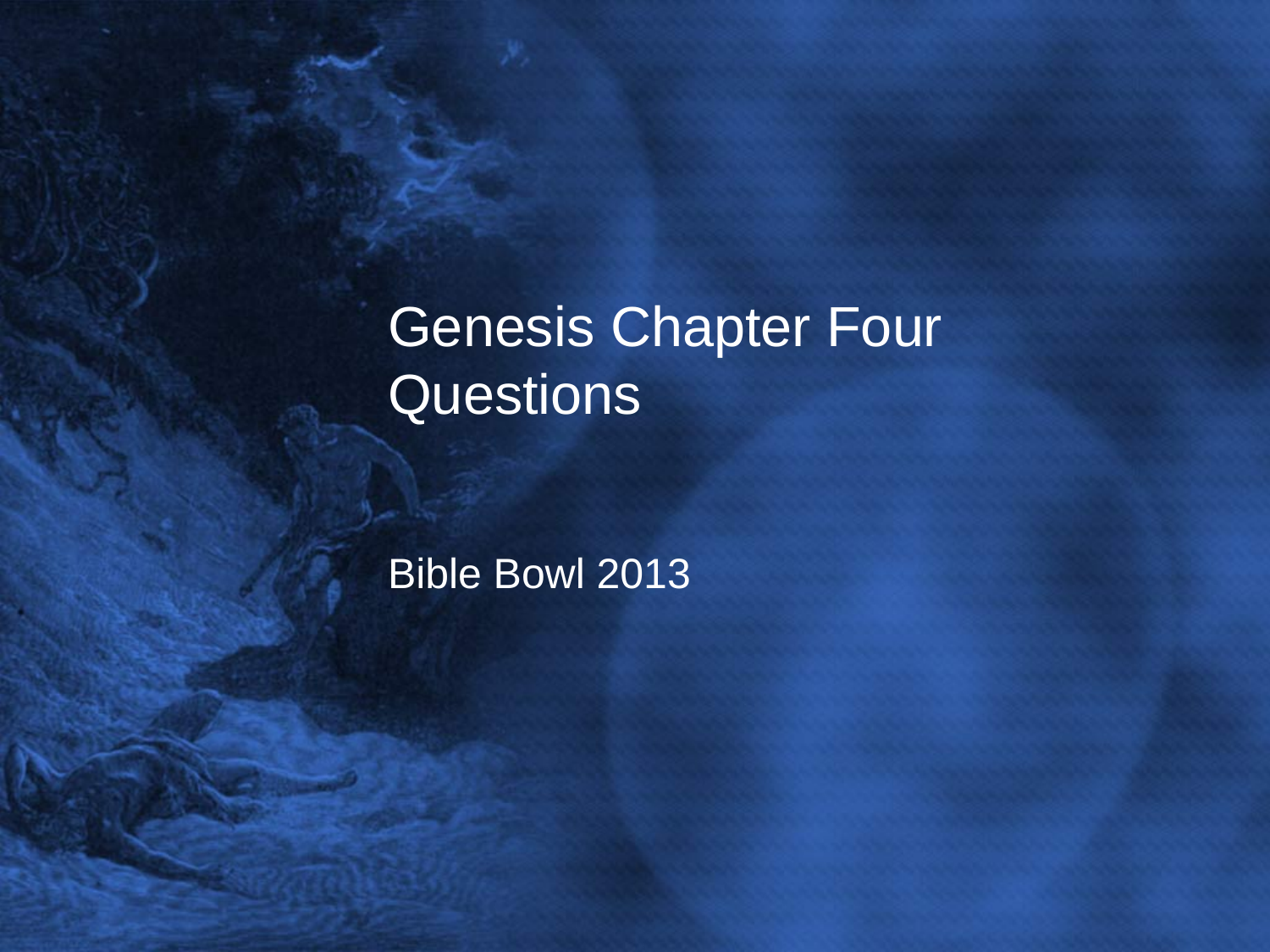

# Genesis Chapter Four Questions
Bible Bowl 2013